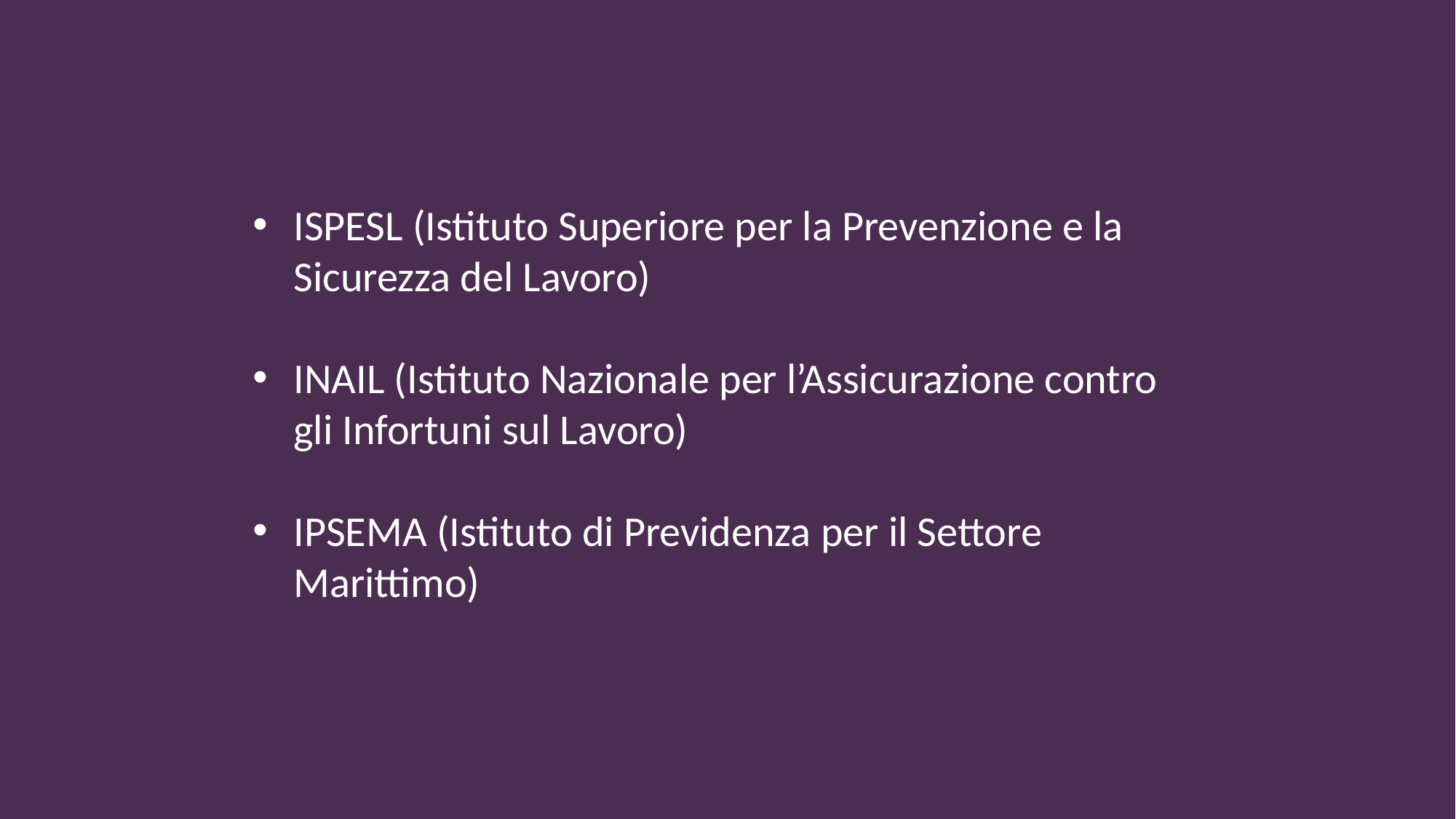

ISPESL (Istituto Superiore per la Prevenzione e la Sicurezza del Lavoro)

INAIL (Istituto Nazionale per l’Assicurazione contro gli Infortuni sul Lavoro)

IPSEMA (Istituto di Previdenza per il Settore Marittimo)